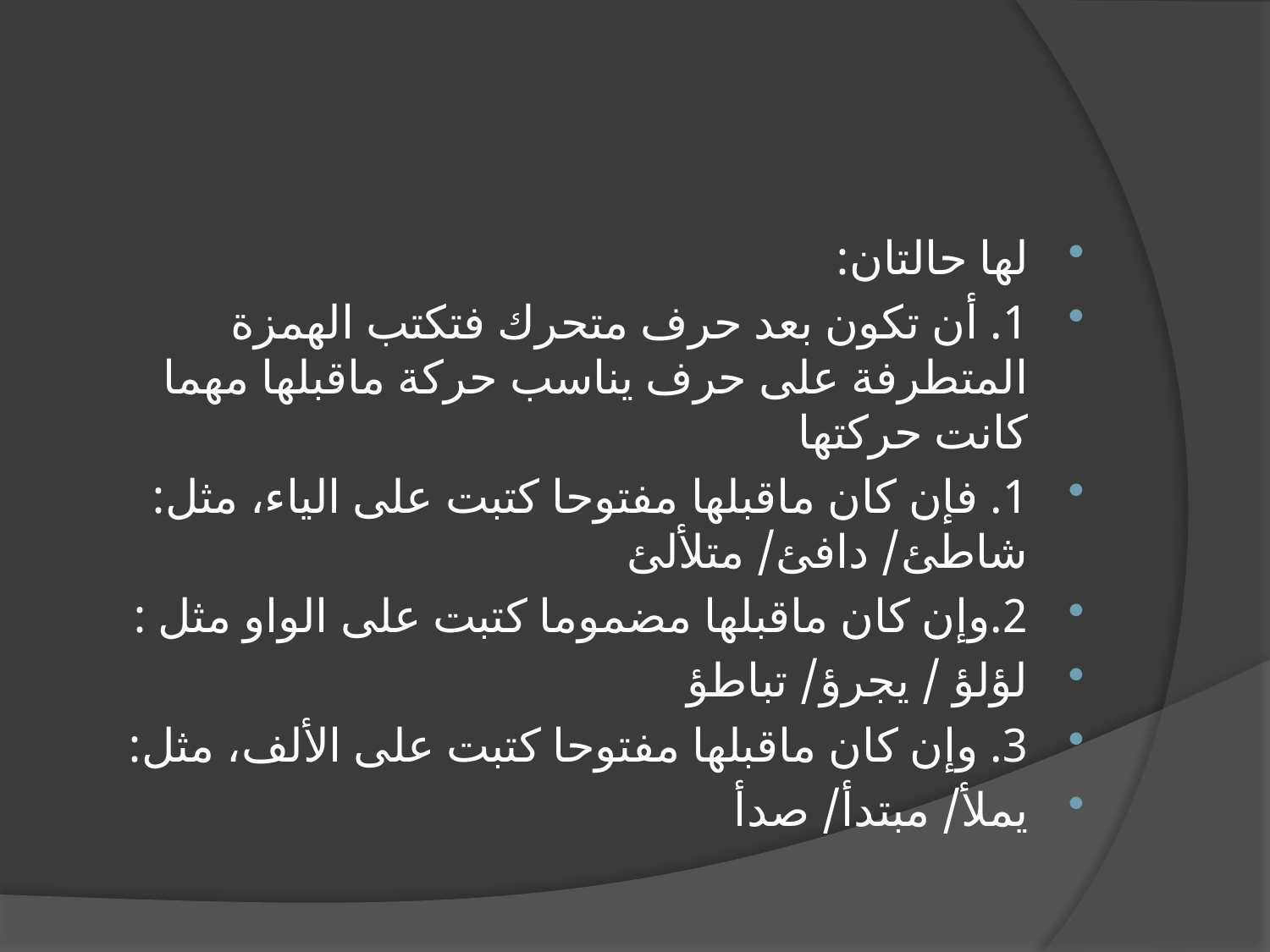

#
لها حالتان:
1. أن تكون بعد حرف متحرك فتكتب الهمزة المتطرفة على حرف يناسب حركة ماقبلها مهما كانت حركتها
1. فإن كان ماقبلها مفتوحا كتبت على الياء، مثل: شاطئ/ دافئ/ متلألئ
2.وإن كان ماقبلها مضموما كتبت على الواو مثل :
لؤلؤ / يجرؤ/ تباطؤ
3. وإن كان ماقبلها مفتوحا كتبت على الألف، مثل:
يملأ/ مبتدأ/ صدأ